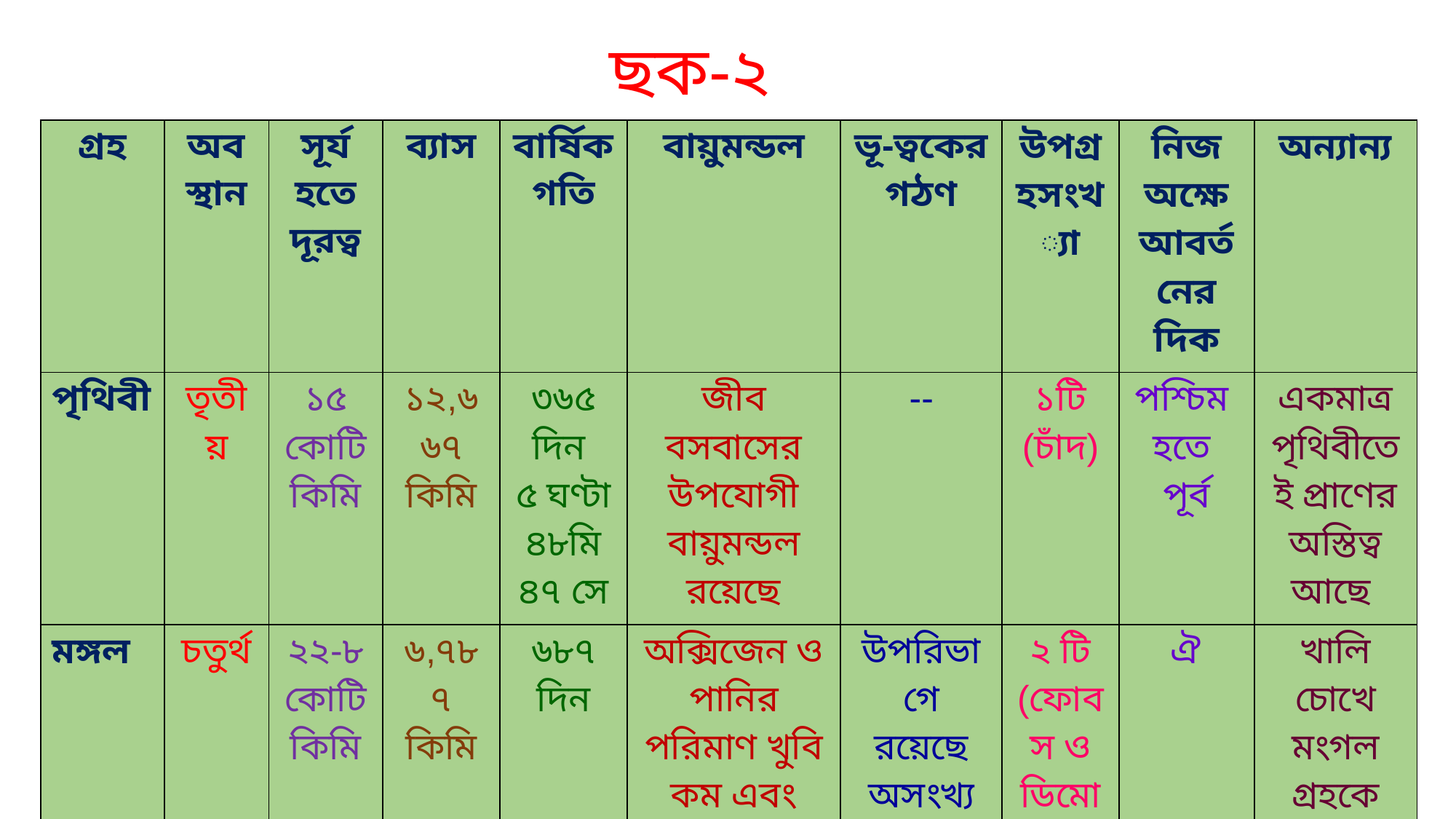

ছক-২
| গ্রহ | অবস্থান | সূর্য হতে দূরত্ব | ব্যাস | বার্ষিক গতি | বায়ুমন্ডল | ভূ-ত্বকের গঠণ | উপগ্রহসংখ্যা | নিজ অক্ষে আবর্তনের দিক | অন্যান্য |
| --- | --- | --- | --- | --- | --- | --- | --- | --- | --- |
| পৃথিবী | তৃতীয় | ১৫ কোটি কিমি | ১২,৬৬৭ কিমি | ৩৬৫ দিন ৫ ঘণ্টা ৪৮মি ৪৭ সে | জীব বসবাসের উপযোগী বায়ুমন্ডল রয়েছে | -- | ১টি (চাঁদ) | পশ্চিম হতে পূর্ব | একমাত্র পৃথিবীতেই প্রাণের অস্তিত্ব আছে |
| মঙ্গল | চতুর্থ | ২২-৮ কোটি কিমি | ৬,৭৮৭ কিমি | ৬৮৭ দিন | অক্সিজেন ও পানির পরিমাণ খুবি কম এবং ৯৯% কার্বন ডাই অক্সাইড রয়েছে | উপরিভাগে রয়েছে অসংখ্য গিরিখাত ও আগ্নেয়গিরি | ২ টি (ফোবস ও ডিমোস) | ঐ | খালি চোখে মংগল গ্রহকে লালচে দেখায় |